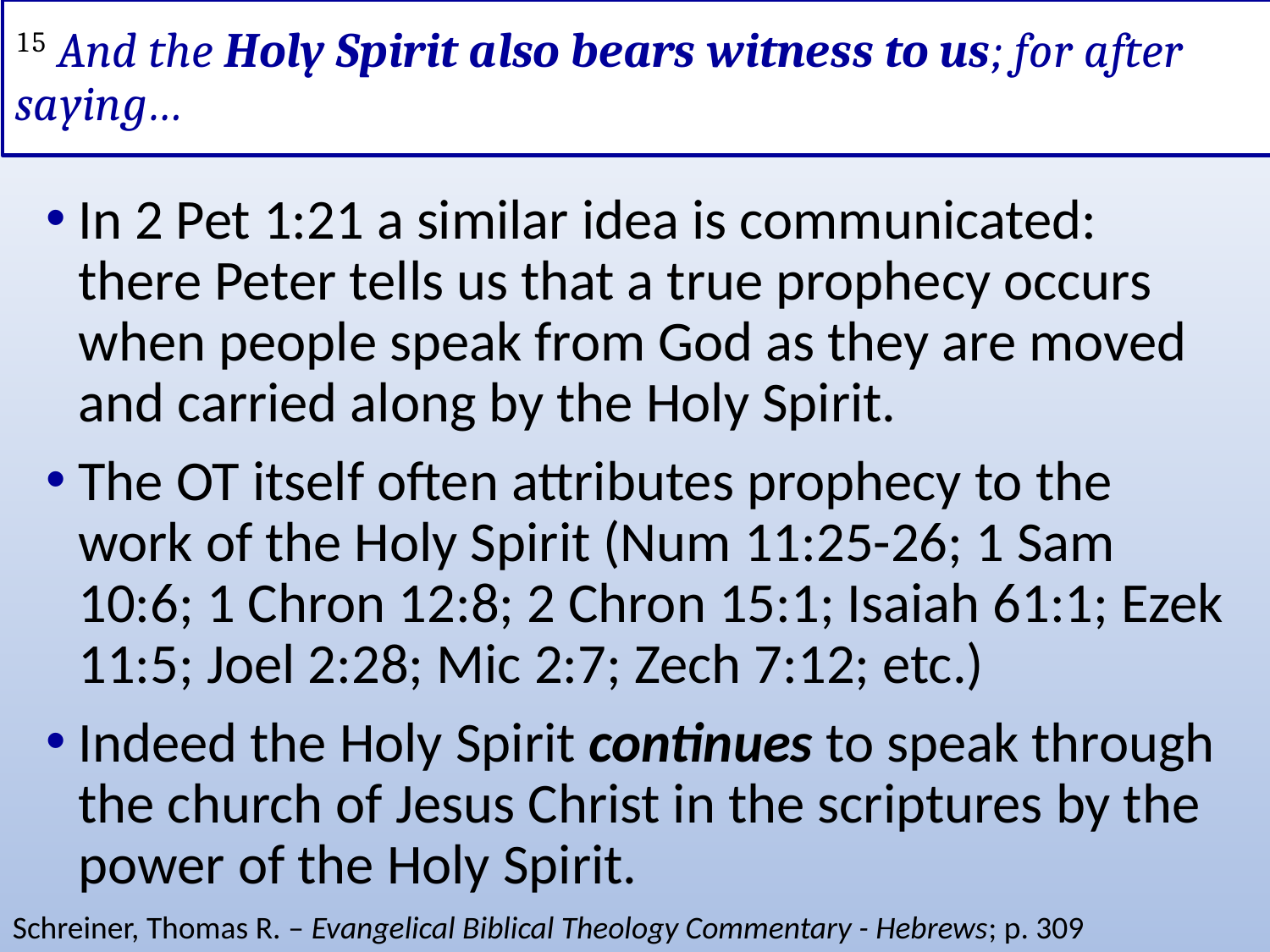

# 15 And the Holy Spirit also bears witness to us; for after saying…
In 2 Pet 1:21 a similar idea is communicated: there Peter tells us that a true prophecy occurs when people speak from God as they are moved and carried along by the Holy Spirit.
The OT itself often attributes prophecy to the work of the Holy Spirit (Num 11:25-26; 1 Sam 10:6; 1 Chron 12:8; 2 Chron 15:1; Isaiah 61:1; Ezek 11:5; Joel 2:28; Mic 2:7; Zech 7:12; etc.)
Indeed the Holy Spirit continues to speak through the church of Jesus Christ in the scriptures by the power of the Holy Spirit.
Schreiner, Thomas R. – Evangelical Biblical Theology Commentary - Hebrews; p. 309